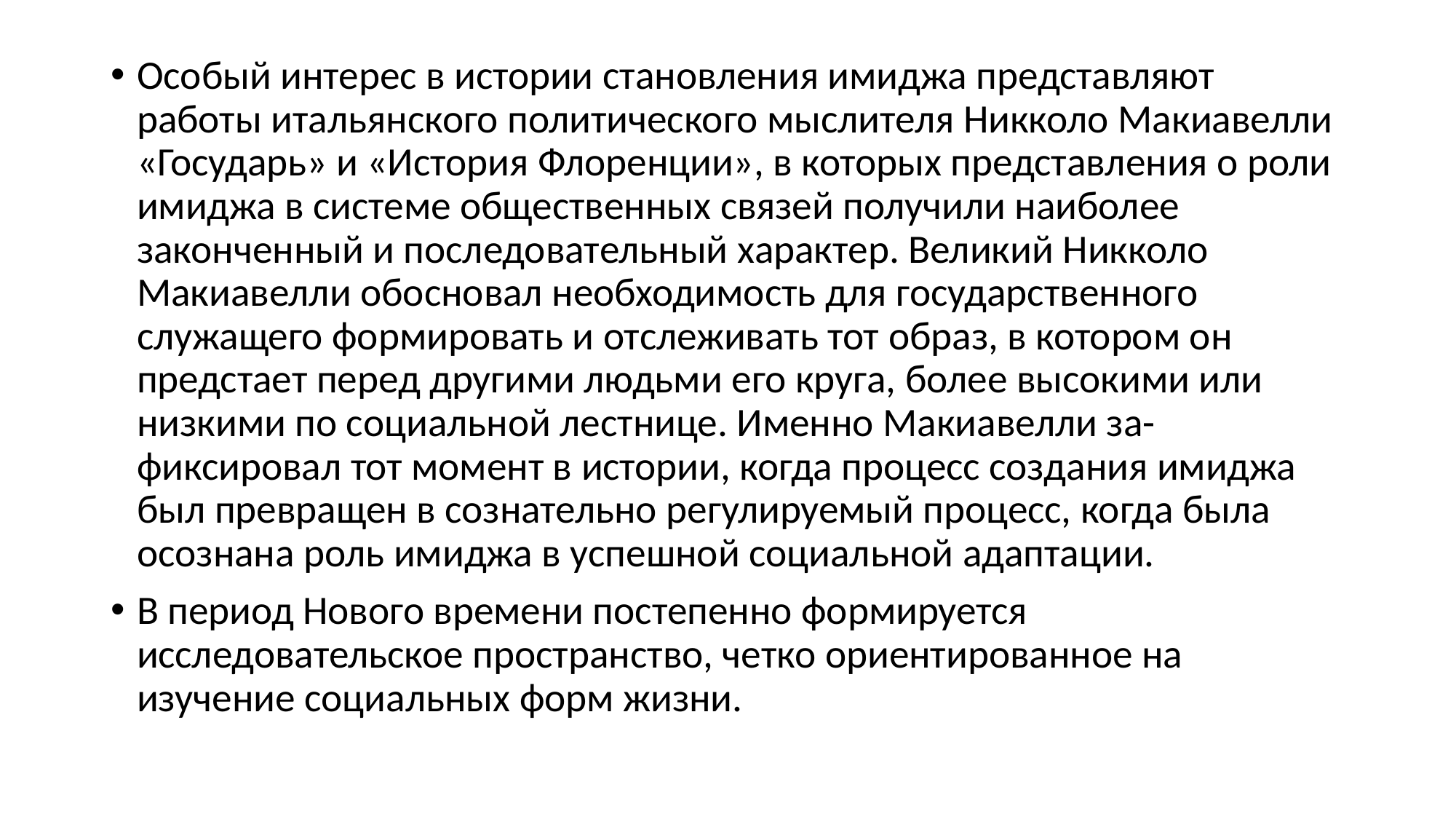

Особый интерес в истории становления имиджа представляют работы итальянского политического мыслителя Никколо Макиавелли «Государь» и «История Флоренции», в которых представления о роли имиджа в системе общественных связей получили наиболее законченный и последовательный характер. Великий Никколо Макиавелли обосновал необходимость для государственного служащего формировать и отслеживать тот образ, в котором он предстает перед другими людьми его круга, более высокими или низкими по социальной лестнице. Именно Макиавелли за- фиксировал тот момент в истории, когда процесс создания имиджа был превращен в сознательно регулируемый процесс, когда была осознана роль имиджа в успешной социальной адаптации.
В период Нового времени постепенно формируется исследовательское пространство, четко ориентированное на изучение социальных форм жизни.